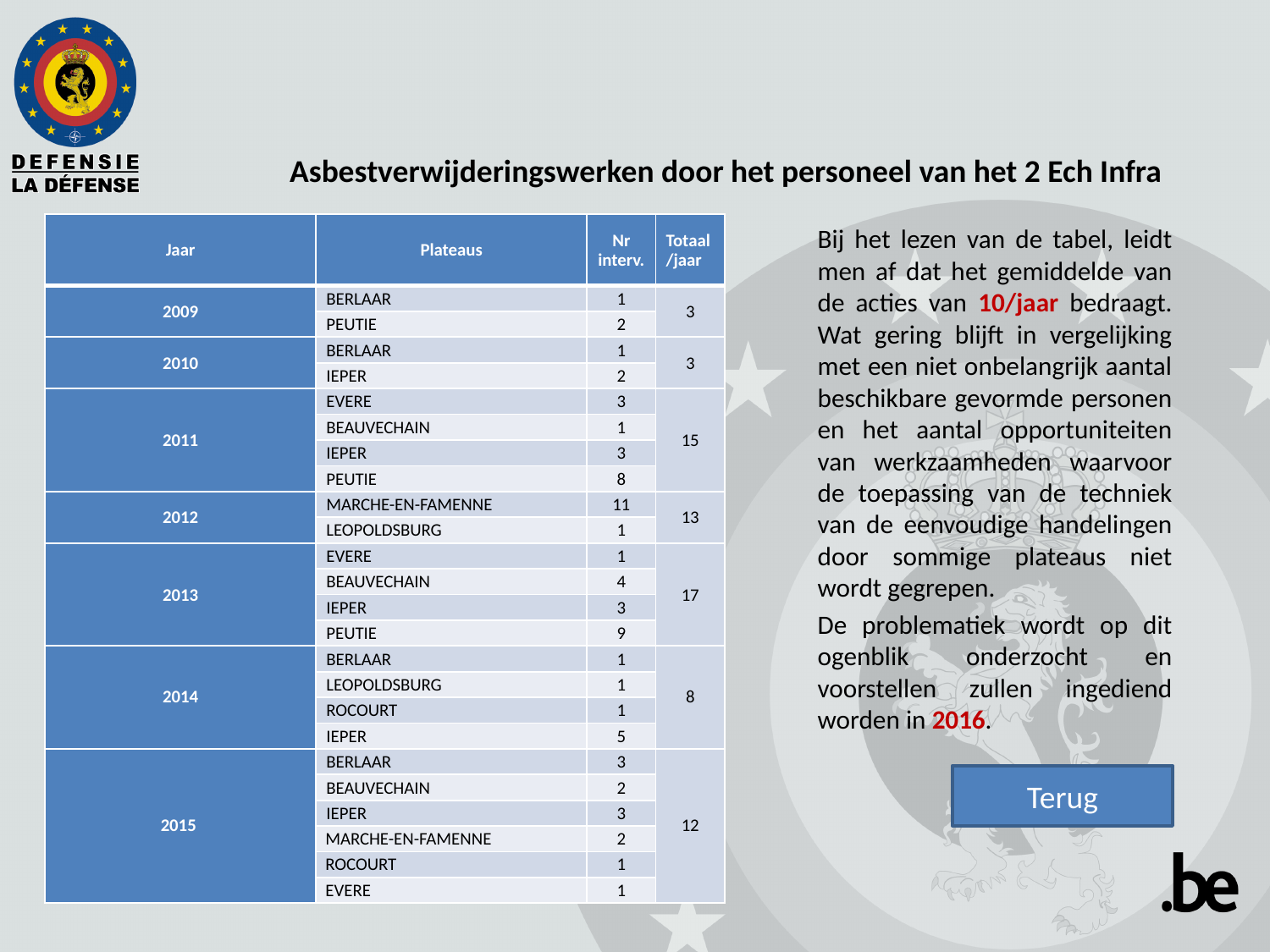

Asbestverwijderingswerken door het personeel van het 2 Ech Infra
| Jaar | Plateaus | Nr interv. | Totaal/jaar |
| --- | --- | --- | --- |
| 2009 | BERLAAR | 1 | 3 |
|  | PEUTIE | 2 |  |
| 2010 | BERLAAR | 1 | 3 |
|  | IEPER | 2 |  |
| 2011 | EVERE | 3 | 15 |
|  | BEAUVECHAIN | 1 |  |
|  | IEPER | 3 |  |
|  | PEUTIE | 8 |  |
| 2012 | MARCHE-EN-FAMENNE | 11 | 13 |
|  | LEOPOLDSBURG | 1 |  |
| 2013 | EVERE | 1 | 17 |
|  | BEAUVECHAIN | 4 |  |
|  | IEPER | 3 |  |
|  | PEUTIE | 9 |  |
| 2014 | BERLAAR | 1 | 8 |
|  | LEOPOLDSBURG | 1 |  |
|  | ROCOURT | 1 |  |
|  | IEPER | 5 |  |
| 2015 | BERLAAR | 3 | 12 |
|  | BEAUVECHAIN | 2 |  |
|  | IEPER | 3 |  |
|  | MARCHE-EN-FAMENNE | 2 |  |
|  | ROCOURT | 1 |  |
|  | EVERE | 1 |  |
Bij het lezen van de tabel, leidt men af dat het gemiddelde van de acties van 10/jaar bedraagt. Wat gering blijft in vergelijking met een niet onbelangrijk aantal beschikbare gevormde personen en het aantal opportuniteiten van werkzaamheden waarvoor de toepassing van de techniek van de eenvoudige handelingen door sommige plateaus niet wordt gegrepen.
De problematiek wordt op dit ogenblik onderzocht en voorstellen zullen ingediend worden in 2016.
Terug